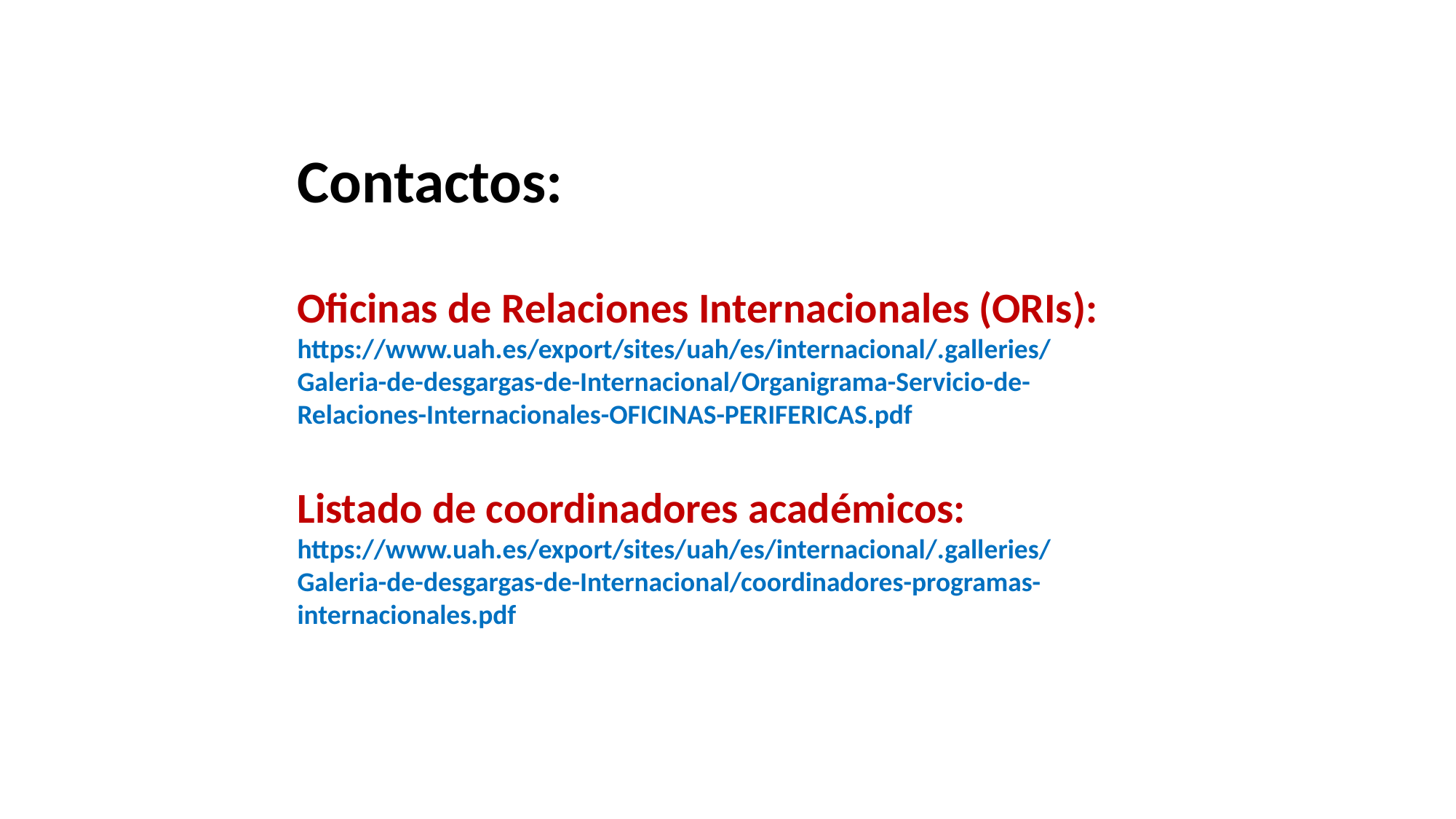

Contactos:

Oficinas de Relaciones Internacionales (ORIs):
https://www.uah.es/export/sites/uah/es/internacional/.galleries/Galeria-de-desgargas-de-Internacional/Organigrama-Servicio-de-Relaciones-Internacionales-OFICINAS-PERIFERICAS.pdf

Listado de coordinadores académicos:
https://www.uah.es/export/sites/uah/es/internacional/.galleries/Galeria-de-desgargas-de-Internacional/coordinadores-programas-internacionales.pdf